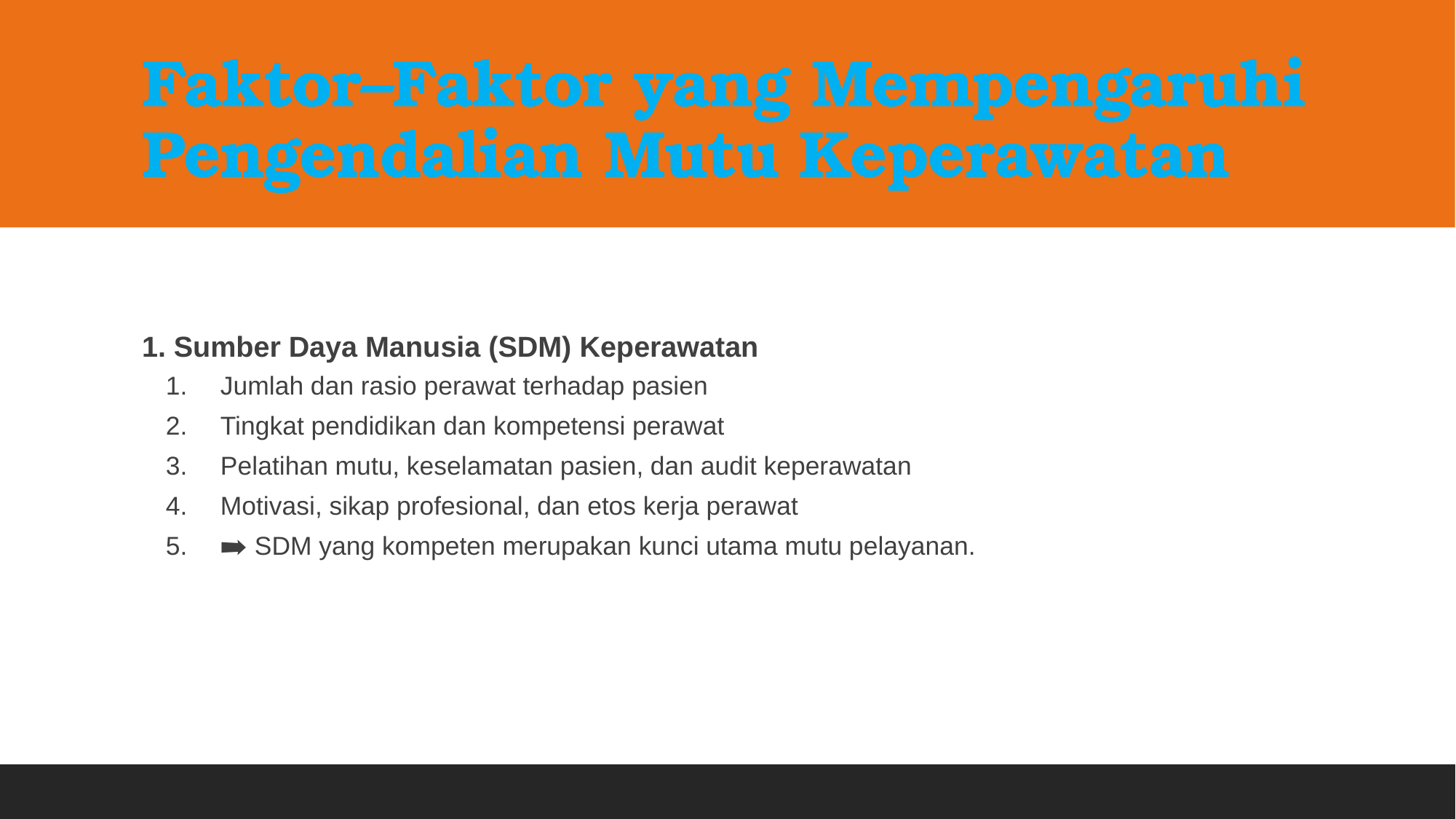

# Faktor–Faktor yang Mempengaruhi Pengendalian Mutu Keperawatan
1. Sumber Daya Manusia (SDM) Keperawatan
Jumlah dan rasio perawat terhadap pasien
Tingkat pendidikan dan kompetensi perawat
Pelatihan mutu, keselamatan pasien, dan audit keperawatan
Motivasi, sikap profesional, dan etos kerja perawat
➡️ SDM yang kompeten merupakan kunci utama mutu pelayanan.